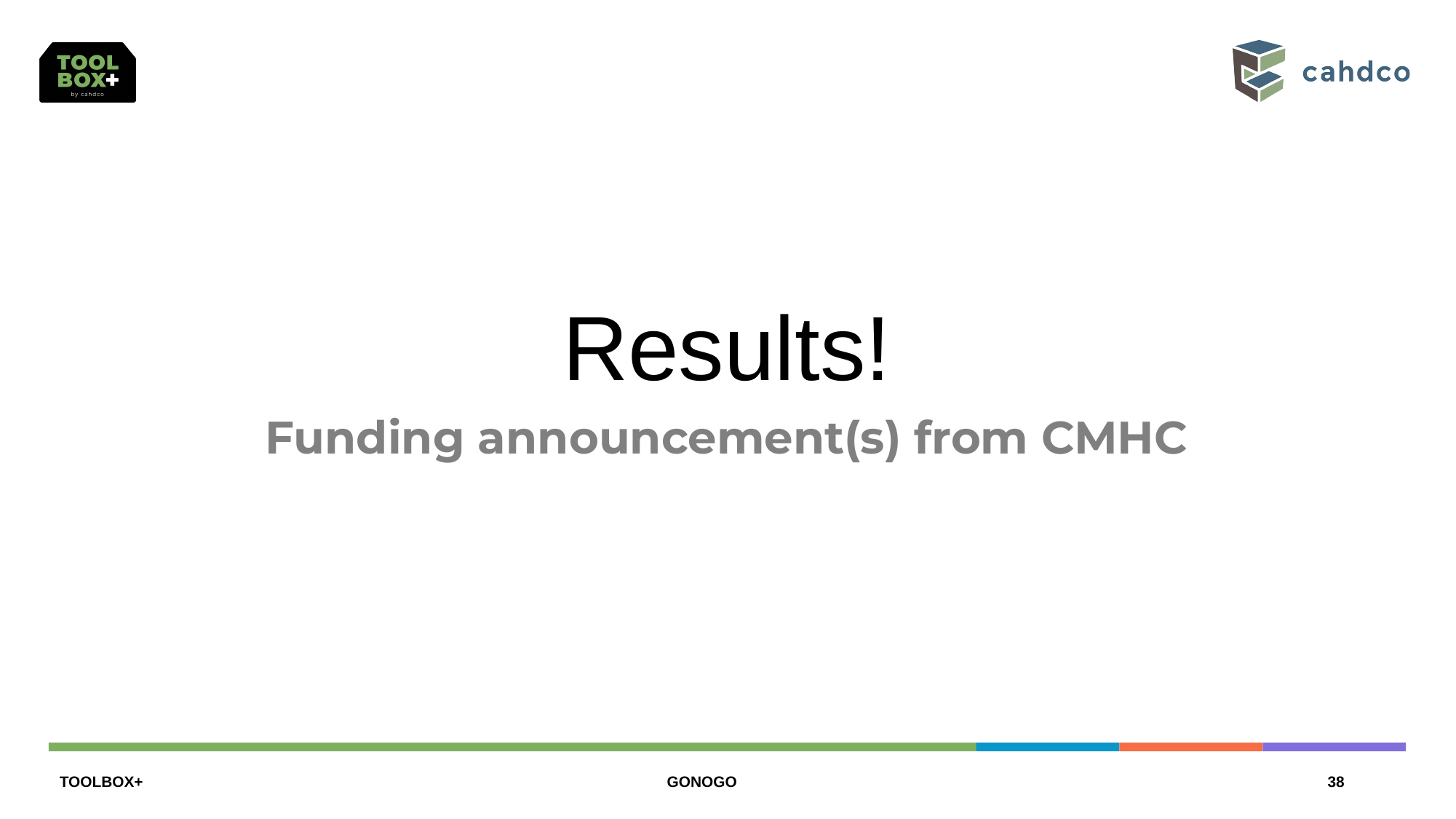

# Results!
Funding announcement(s) from CMHC
TOOLBOX+
GONOGO
38